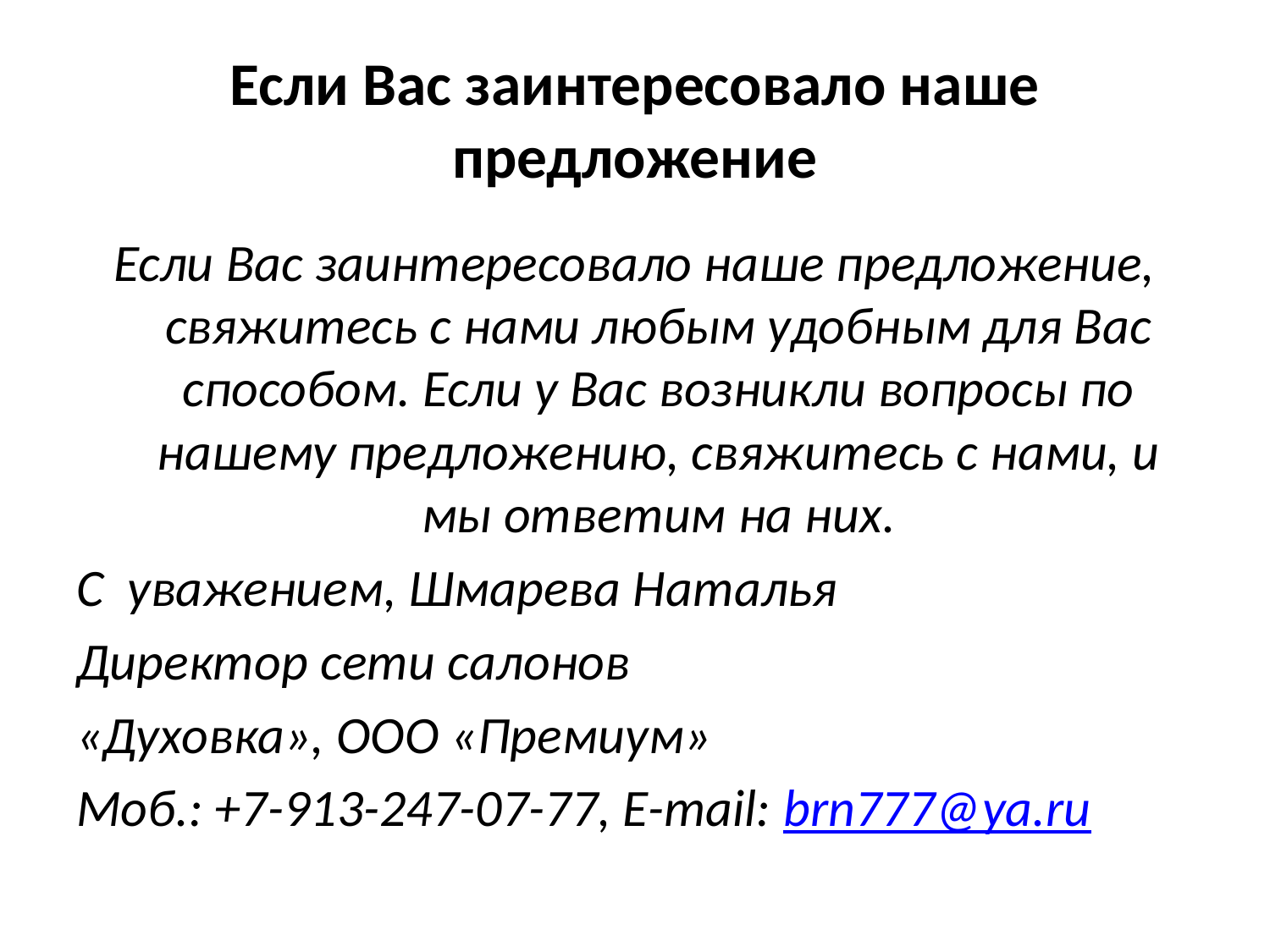

# Если Вас заинтересовало наше предложение
Если Вас заинтересовало наше предложение, свяжитесь с нами любым удобным для Вас способом. Если у Вас возникли вопросы по нашему предложению, свяжитесь с нами, и мы ответим на них.
С  уважением, Шмарева Наталья
Директор сети салонов
«Духовка», ООО «Премиум»
Моб.: +7-913-247-07-77, E-mail: brn777@ya.ru